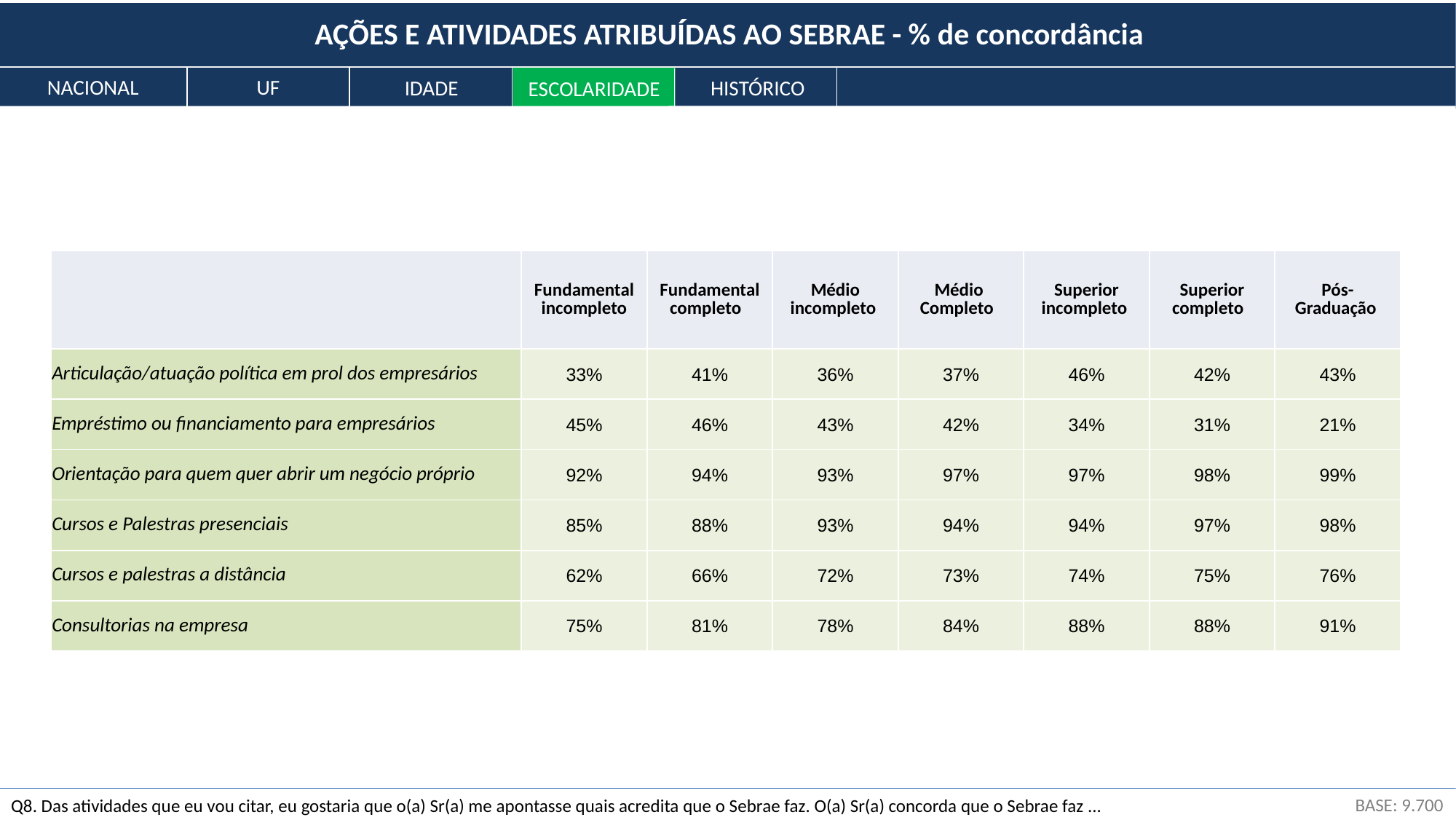

AÇÕES E ATIVIDADES ATRIBUÍDAS AO SEBRAE - % de concordância
NACIONAL
UF
HISTÓRICO
IDADE
ESCOLARIDADE
|  | Fundamental incompleto | Fundamental completo | Médio incompleto | Médio Completo | Superior incompleto | Superior completo | Pós- Graduação |
| --- | --- | --- | --- | --- | --- | --- | --- |
| Articulação/atuação política em prol dos empresários | 33% | 41% | 36% | 37% | 46% | 42% | 43% |
| Empréstimo ou financiamento para empresários | 45% | 46% | 43% | 42% | 34% | 31% | 21% |
| Orientação para quem quer abrir um negócio próprio | 92% | 94% | 93% | 97% | 97% | 98% | 99% |
| Cursos e Palestras presenciais | 85% | 88% | 93% | 94% | 94% | 97% | 98% |
| Cursos e palestras a distância | 62% | 66% | 72% | 73% | 74% | 75% | 76% |
| Consultorias na empresa | 75% | 81% | 78% | 84% | 88% | 88% | 91% |
BASE: 9.700
Q8. Das atividades que eu vou citar, eu gostaria que o(a) Sr(a) me apontasse quais acredita que o Sebrae faz. O(a) Sr(a) concorda que o Sebrae faz ...